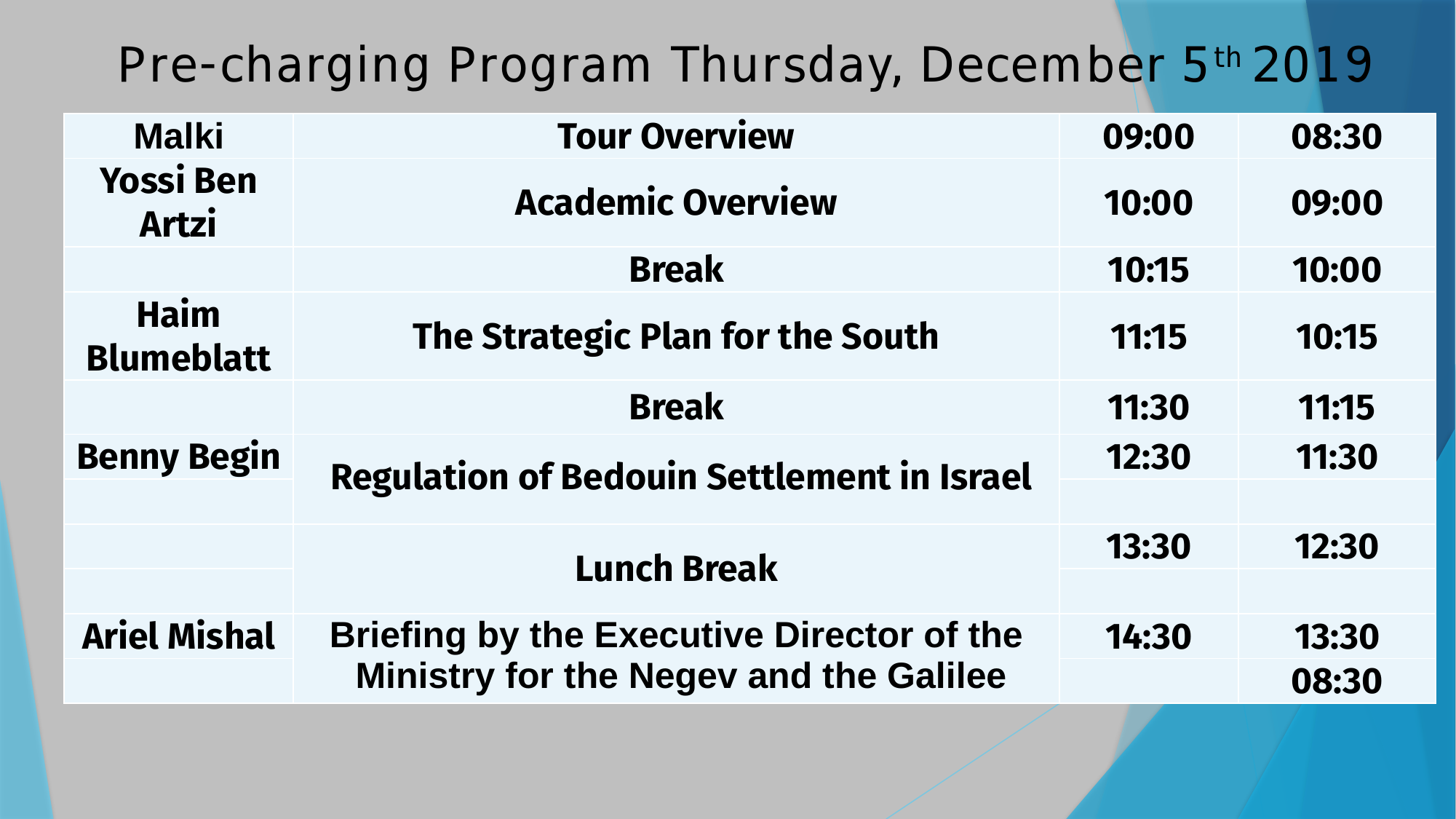

Pre-charging Program Thursday, December 5th 2019
| Malki | Tour Overview | 09:00 | 08:30 |
| --- | --- | --- | --- |
| Yossi Ben Artzi | Academic Overview | 10:00 | 09:00 |
|  | Break | 10:15 | 10:00 |
| Haim Blumeblatt | The Strategic Plan for the South | 11:15 | 10:15 |
|  | Break | 11:30 | 11:15 |
| Benny Begin | Regulation of Bedouin Settlement in Israel | 12:30 | 11:30 |
|  |  |  |  |
|  | Lunch Break | 13:30 | 12:30 |
|  |  |  |  |
| Ariel Mishal | Briefing by the Executive Director of the Ministry for the Negev and the Galilee | 14:30 | 13:30 |
|  |  |  | 08:30 |